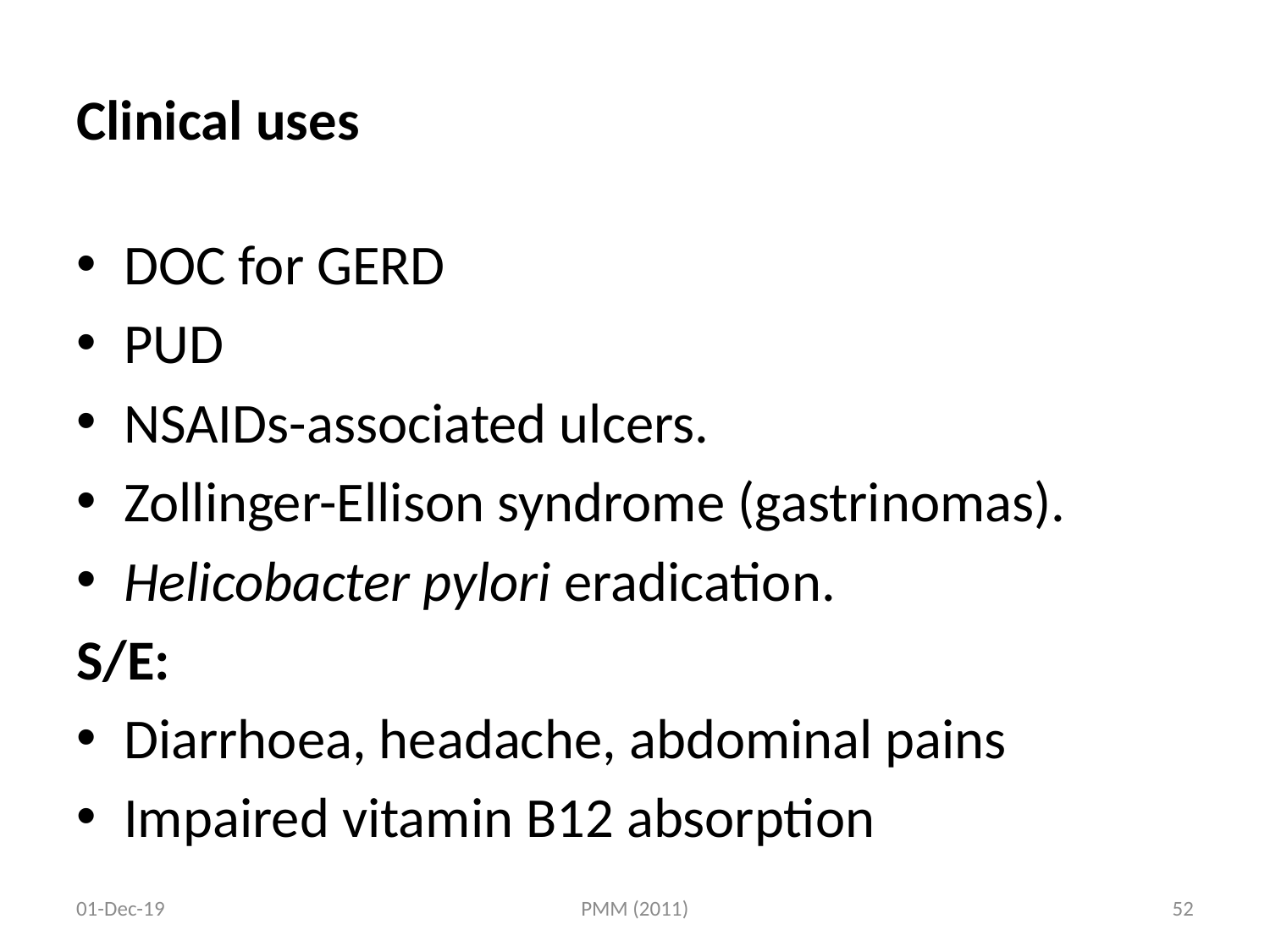

# Clinical uses
DOC for GERD
PUD
NSAIDs-associated ulcers.
Zollinger-Ellison syndrome (gastrinomas).
Helicobacter pylori eradication.
S/E:
Diarrhoea, headache, abdominal pains
Impaired vitamin B12 absorption
01-Dec-19
PMM (2011)
52